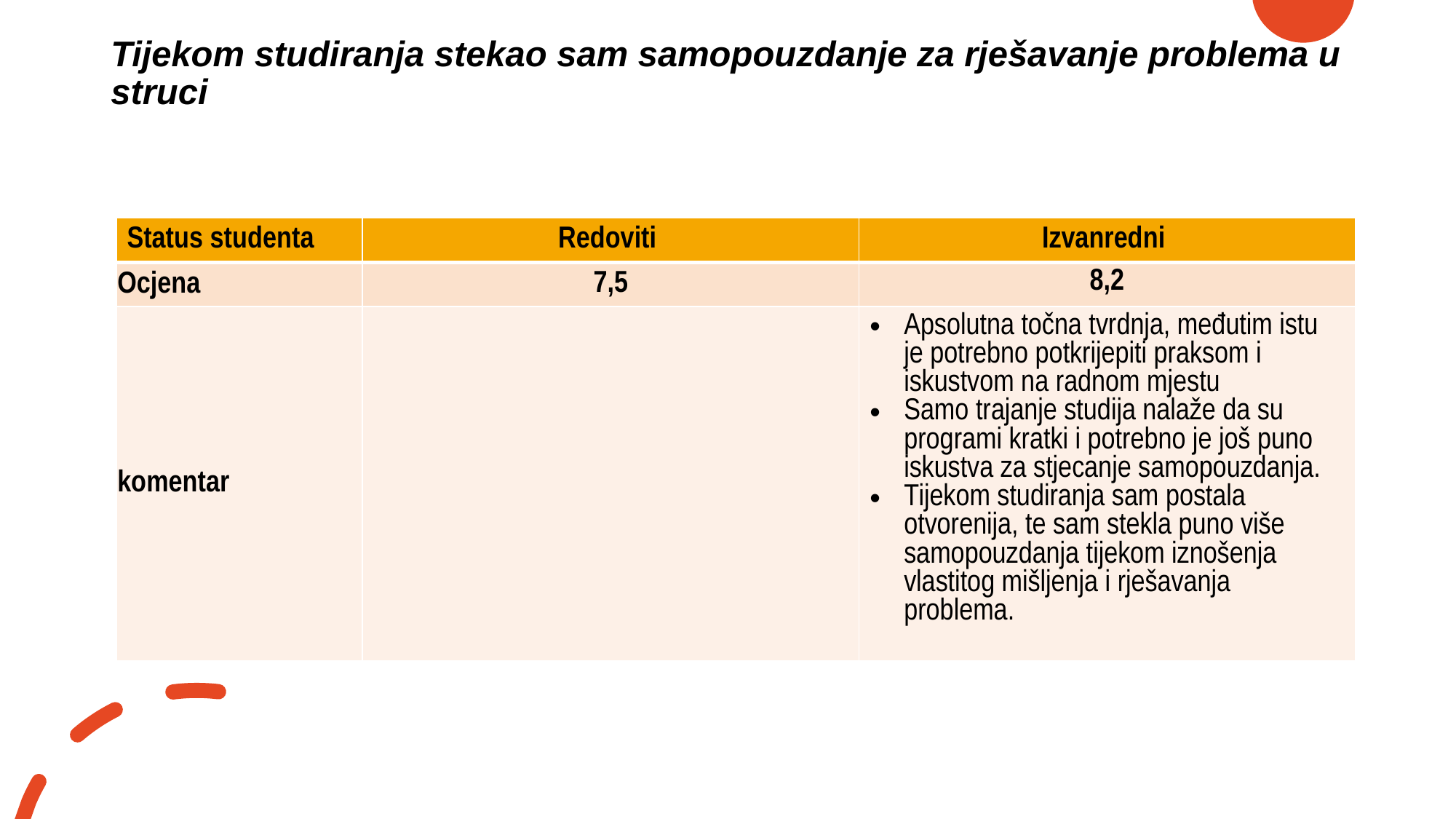

# Tijekom studiranja stekao sam samopouzdanje za rješavanje problema u struci
| Status studenta | Redoviti | Izvanredni |
| --- | --- | --- |
| Ocjena | 7,5 | 8,2 |
| komentar |  | Apsolutna točna tvrdnja, međutim istu je potrebno potkrijepiti praksom i iskustvom na radnom mjestu Samo trajanje studija nalaže da su programi kratki i potrebno je još puno iskustva za stjecanje samopouzdanja. Tijekom studiranja sam postala otvorenija, te sam stekla puno više samopouzdanja tijekom iznošenja vlastitog mišljenja i rješavanja problema. |